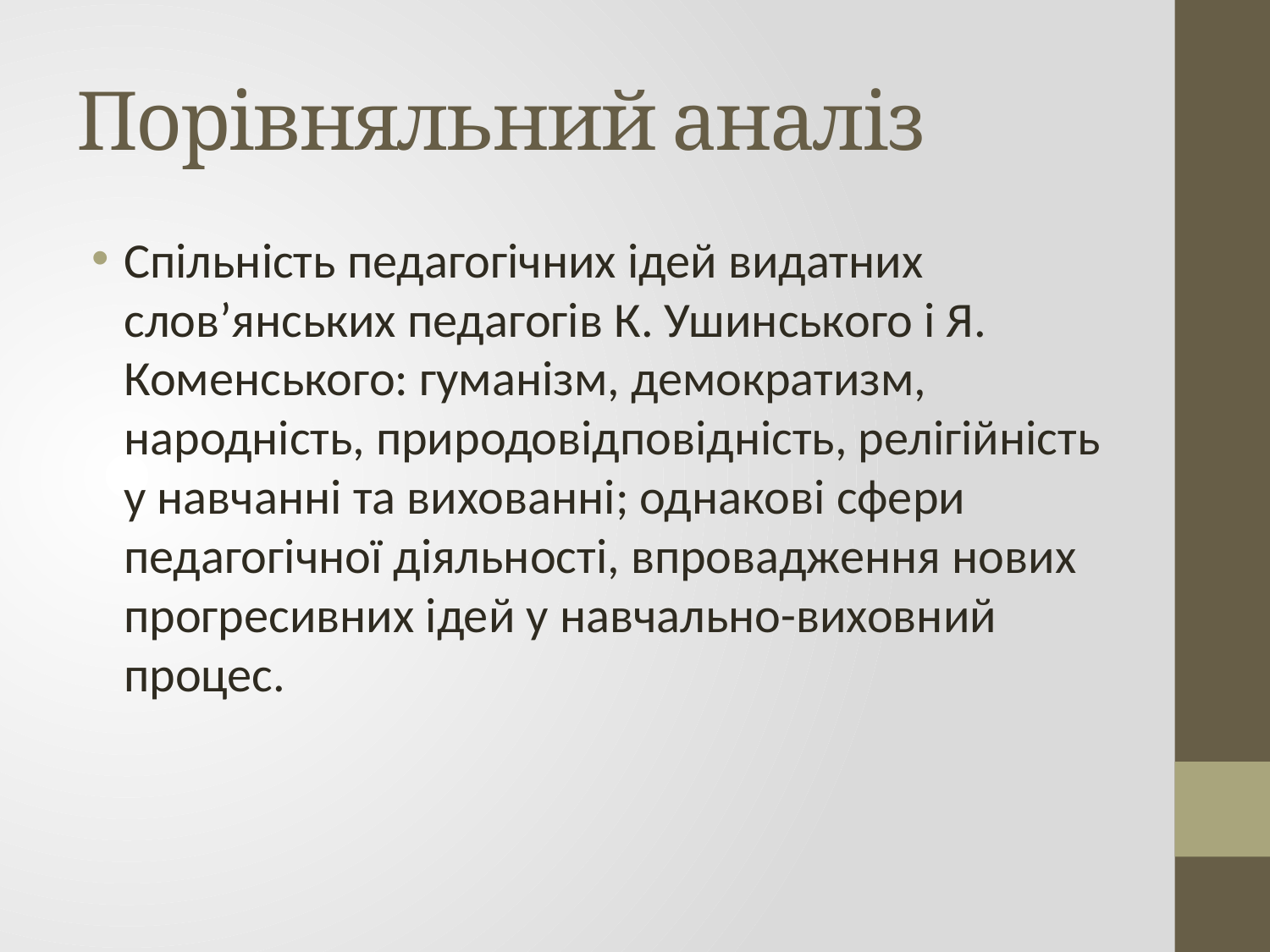

# Порівняльний аналіз
Спільність педагогічних ідей видатних слов’янських педагогів К. Ушинського і Я. Коменського: гуманізм, демократизм, народність, природовідповідність, релігійність у навчанні та вихованні; однакові сфери педагогічної діяльності, впровадження нових прогресивних ідей у навчально-виховний процес.